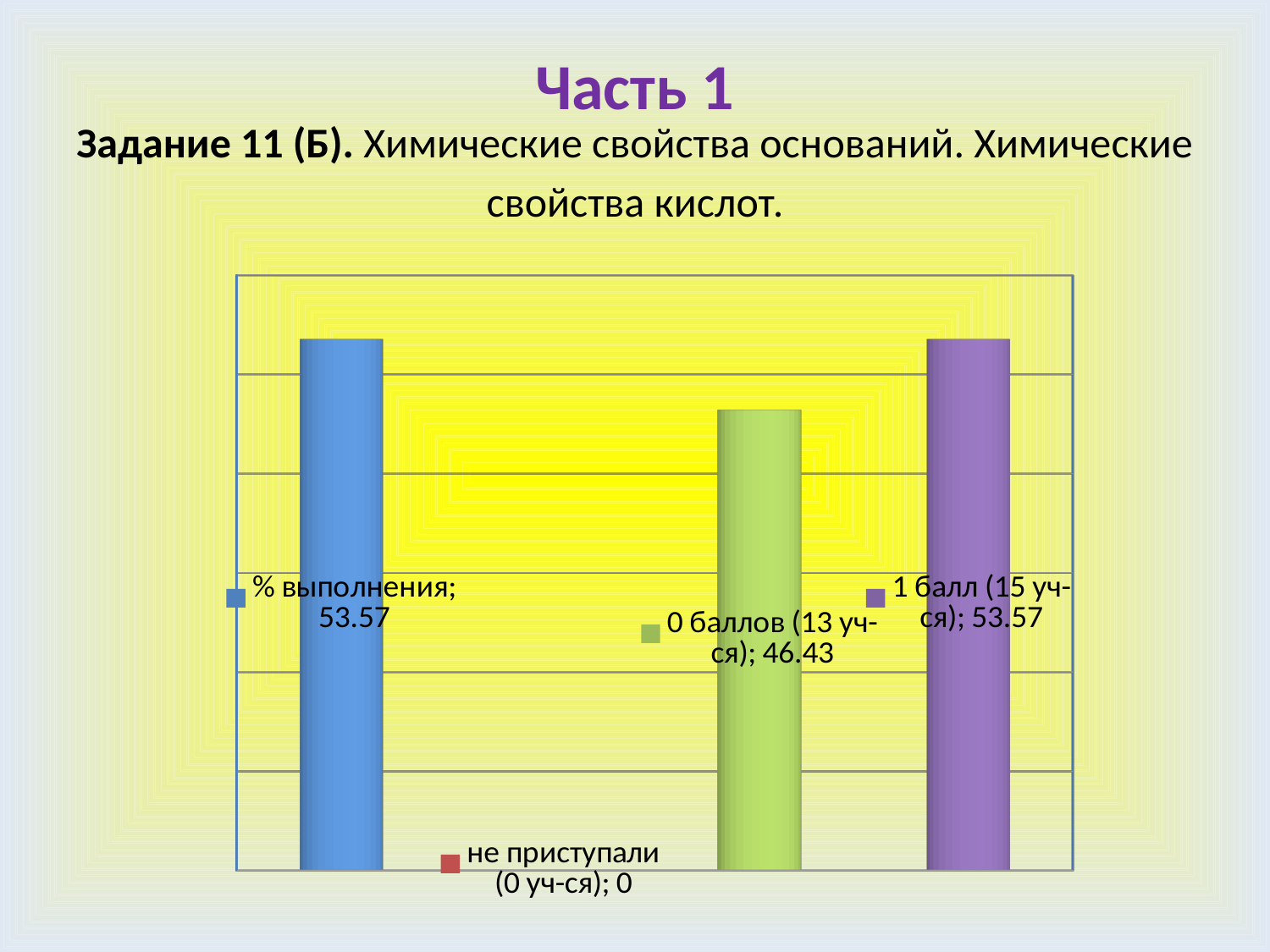

# Часть 1
Задание 11 (Б). Химические свойства оснований. Химические
свойства кислот.

[unsupported chart]